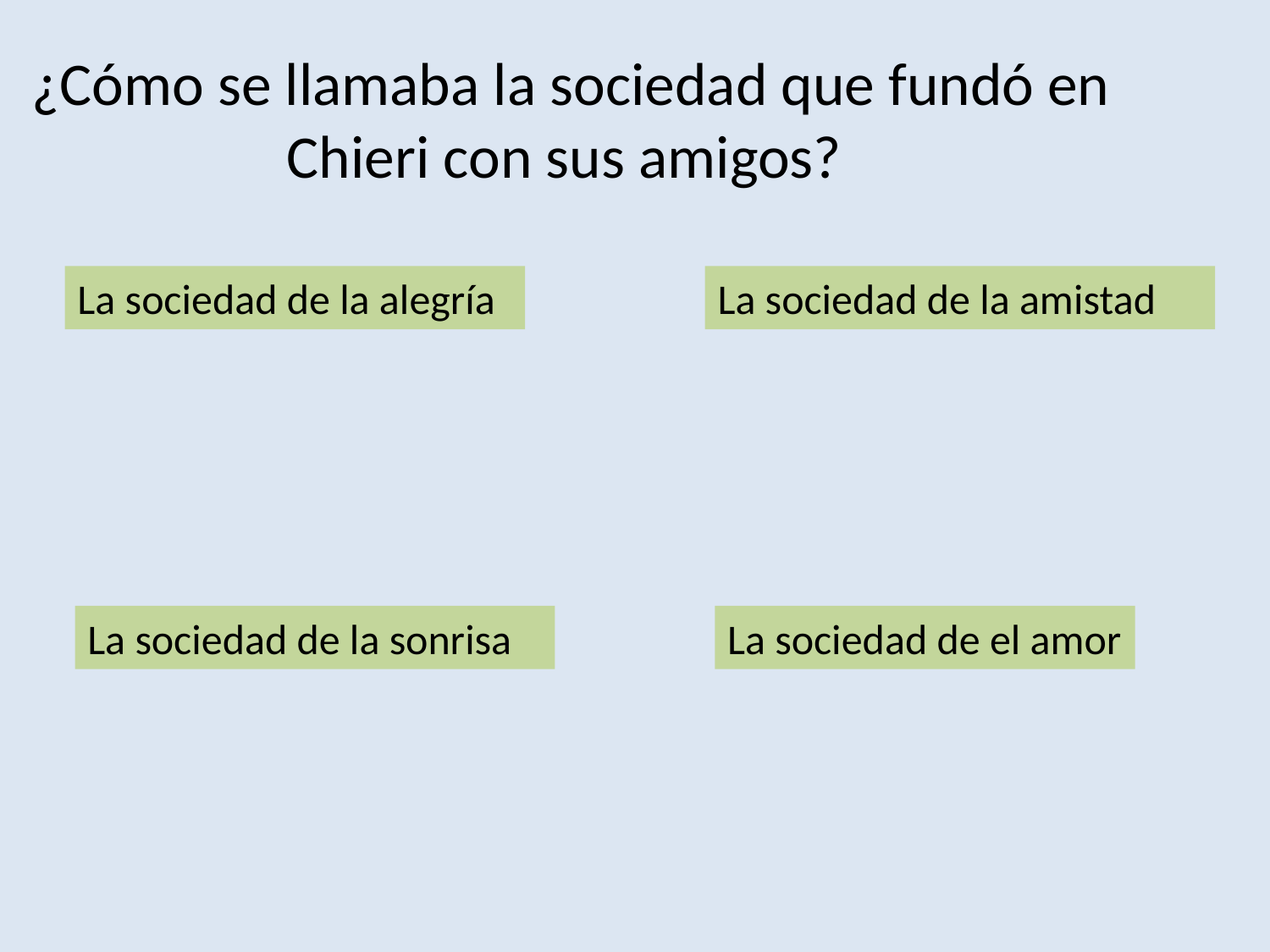

¿Cómo se llamaba la sociedad que fundó en Chieri con sus amigos?
La sociedad de la alegría
La sociedad de la amistad
La sociedad de la sonrisa
La sociedad de el amor